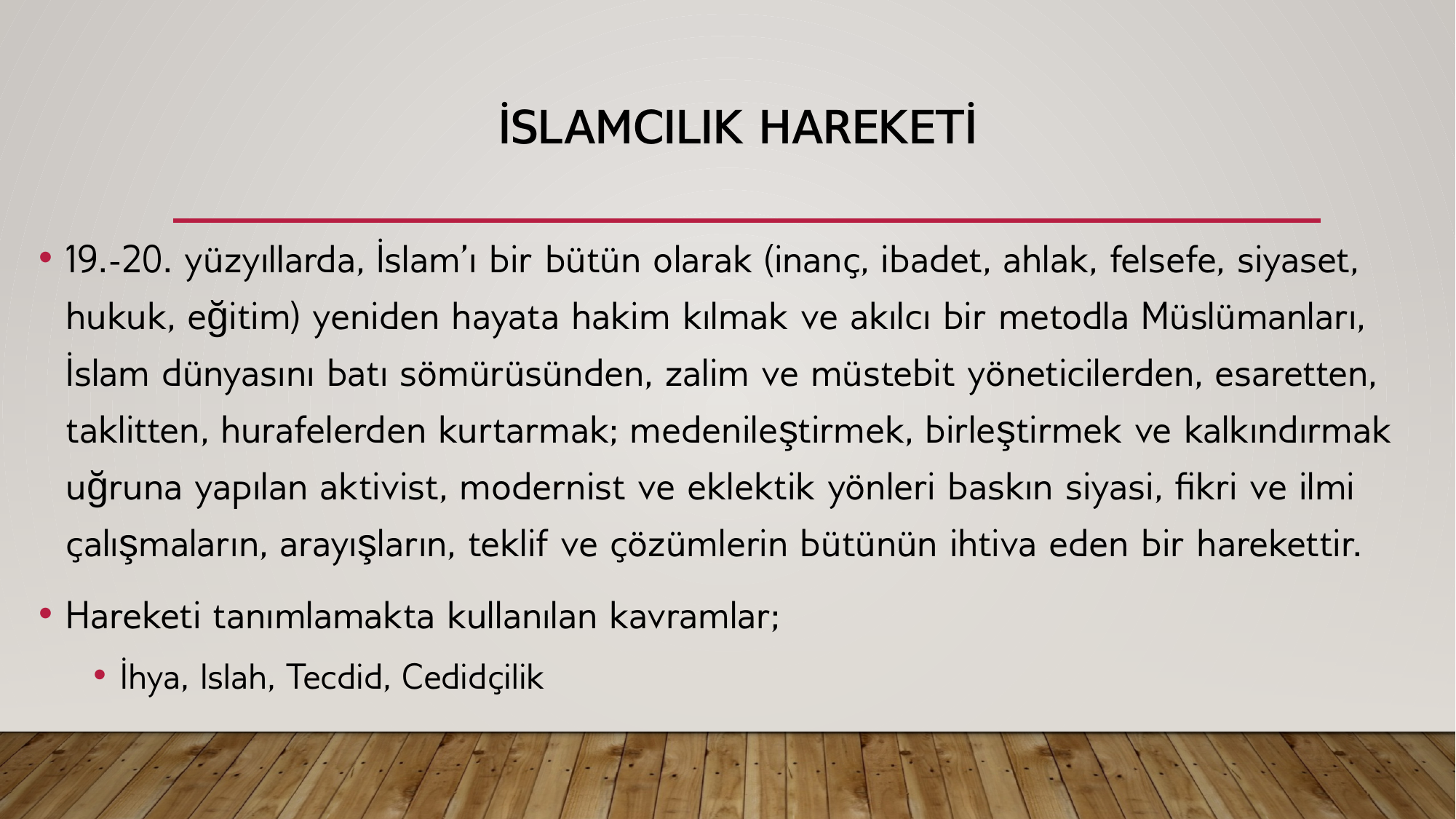

# İSLAMCILIK HAREKETİ
19.-20. yüzyıllarda, İslam’ı bir bütün olarak (inanç, ibadet, ahlak, felsefe, siyaset, hukuk, eğitim) yeniden hayata hakim kılmak ve akılcı bir metodla Müslümanları, İslam dünyasını batı sömürüsünden, zalim ve müstebit yöneticilerden, esaretten, taklitten, hurafelerden kurtarmak; medenileştirmek, birleştirmek ve kalkındırmak uğruna yapılan aktivist, modernist ve eklektik yönleri baskın siyasi, fikri ve ilmi çalışmaların, arayışların, teklif ve çözümlerin bütünün ihtiva eden bir harekettir.
Hareketi tanımlamakta kullanılan kavramlar;
İhya, Islah, Tecdid, Cedidçilik